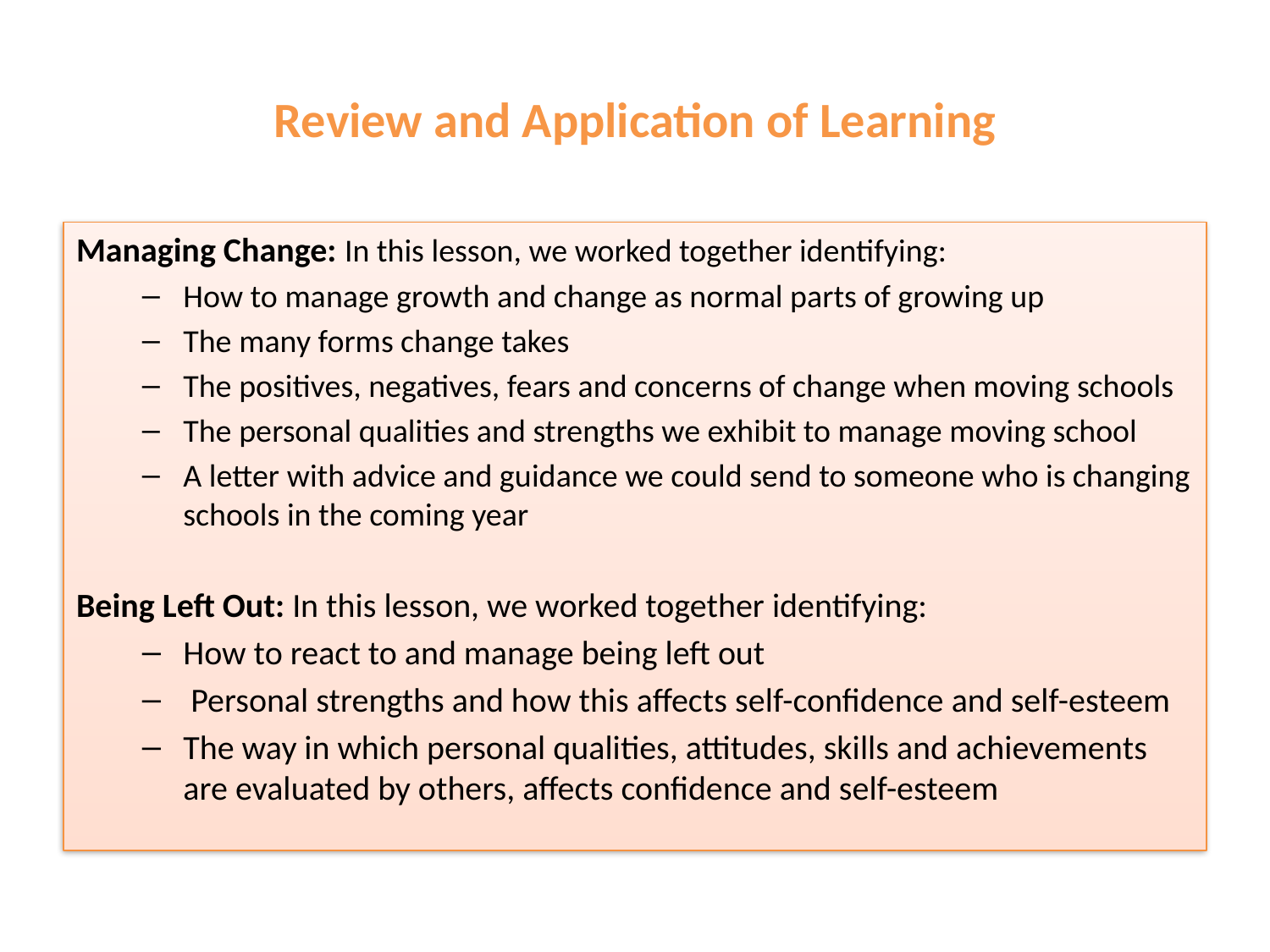

# Review and Application of Learning
Managing Change: In this lesson, we worked together identifying:
How to manage growth and change as normal parts of growing up
The many forms change takes
The positives, negatives, fears and concerns of change when moving schools
The personal qualities and strengths we exhibit to manage moving school
A letter with advice and guidance we could send to someone who is changing schools in the coming year

Being Left Out: In this lesson, we worked together identifying:
How to react to and manage being left out
 Personal strengths and how this affects self-confidence and self-esteem
The way in which personal qualities, attitudes, skills and achievements are evaluated by others, affects confidence and self-esteem